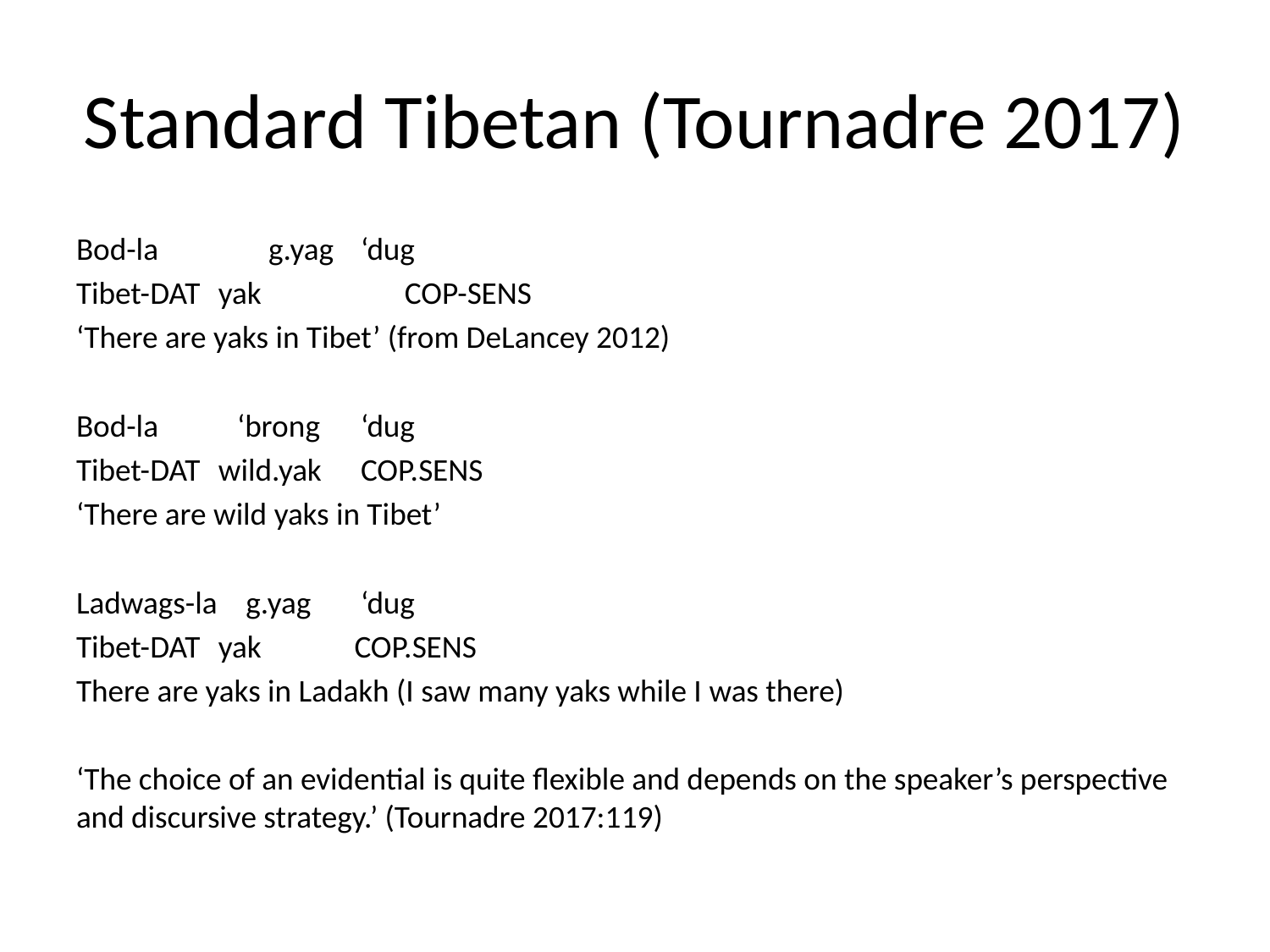

# Standard Tibetan (Tournadre 2017)
Bod-la	       g.yag		‘dug
Tibet-dat	yak	                cop-sens
‘There are yaks in Tibet’ (from DeLancey 2012)

Bod-la           ‘brong  	‘dug
Tibet-dat	wild.yak	cop.sens
‘There are wild yaks in Tibet’

Ladwags-la    g.yag	‘dug
Tibet-dat	yak	         cop.sens
There are yaks in Ladakh (I saw many yaks while I was there)

‘The choice of an evidential is quite flexible and depends on the speaker’s perspective and discursive strategy.’ (Tournadre 2017:119)